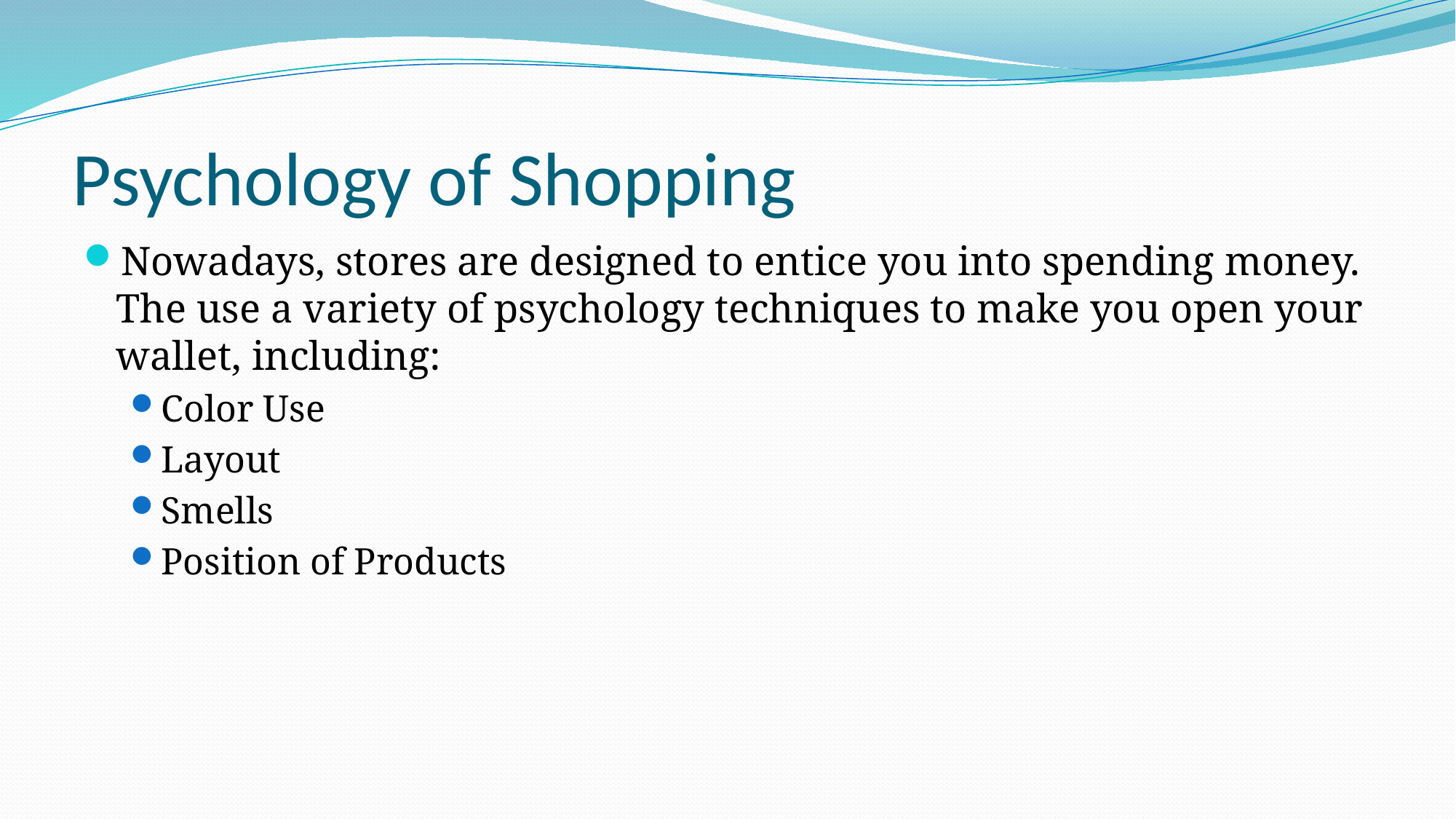

# Psychology of Shopping
Nowadays, stores are designed to entice you into spending money.  The use a variety of psychology techniques to make you open your wallet, including:
Color Use
Layout
Smells
Position of Products